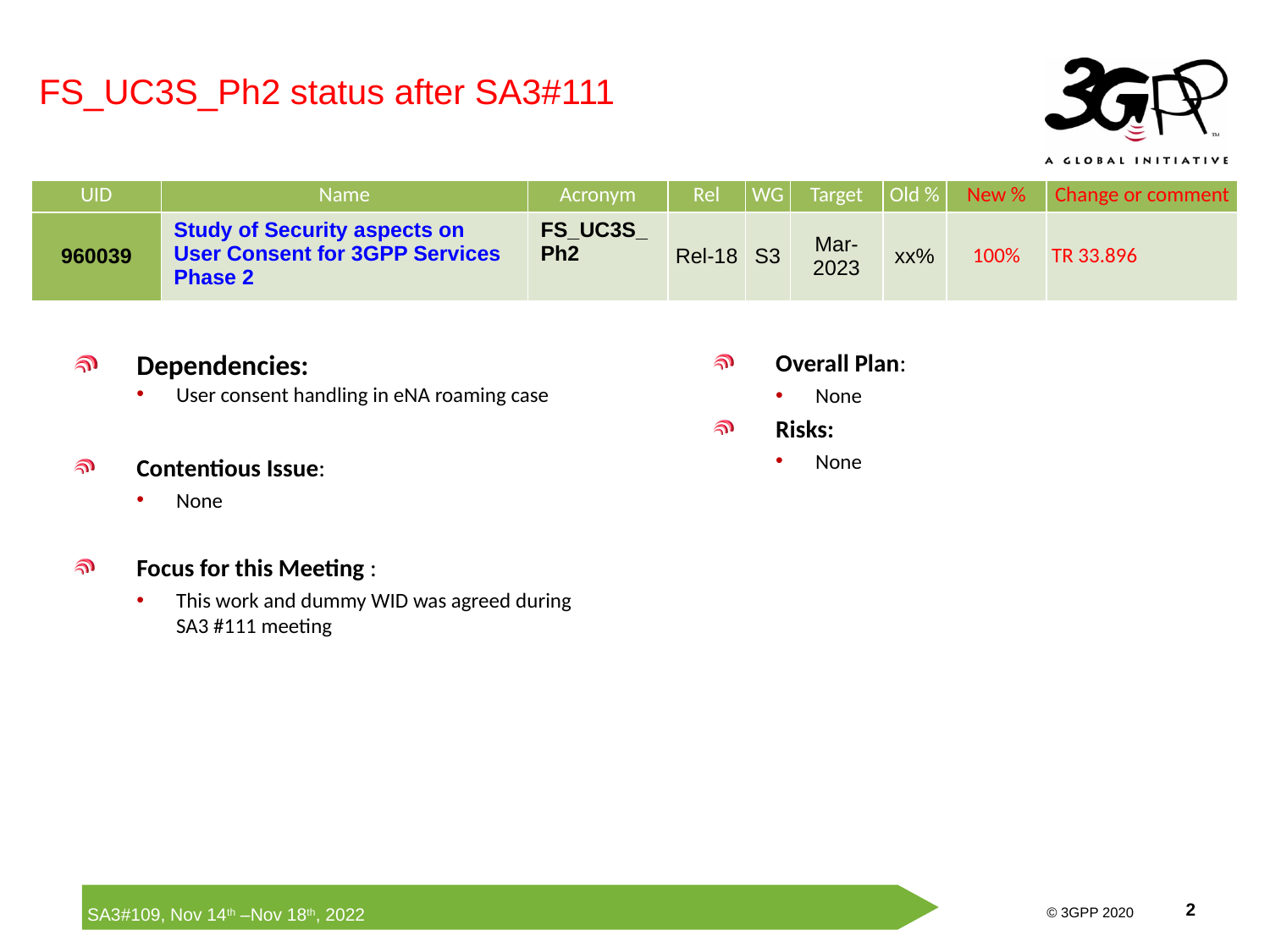

FS_UC3S_Ph2 status after SA3#111
| UID | Name | Acronym | Rel | WG | Target | Old % | New % | Change or comment |
| --- | --- | --- | --- | --- | --- | --- | --- | --- |
| 960039 | Study of Security aspects on User Consent for 3GPP Services Phase 2 | FS\_UC3S\_Ph2 | Rel-18 | S3 | Mar-2023 | xx% | 100% | TR 33.896 |
Dependencies:
User consent handling in eNA roaming case

Contentious Issue:
None

Focus for this Meeting :
This work and dummy WID was agreed during SA3 #111 meeting
Overall Plan:
None
Risks:
None